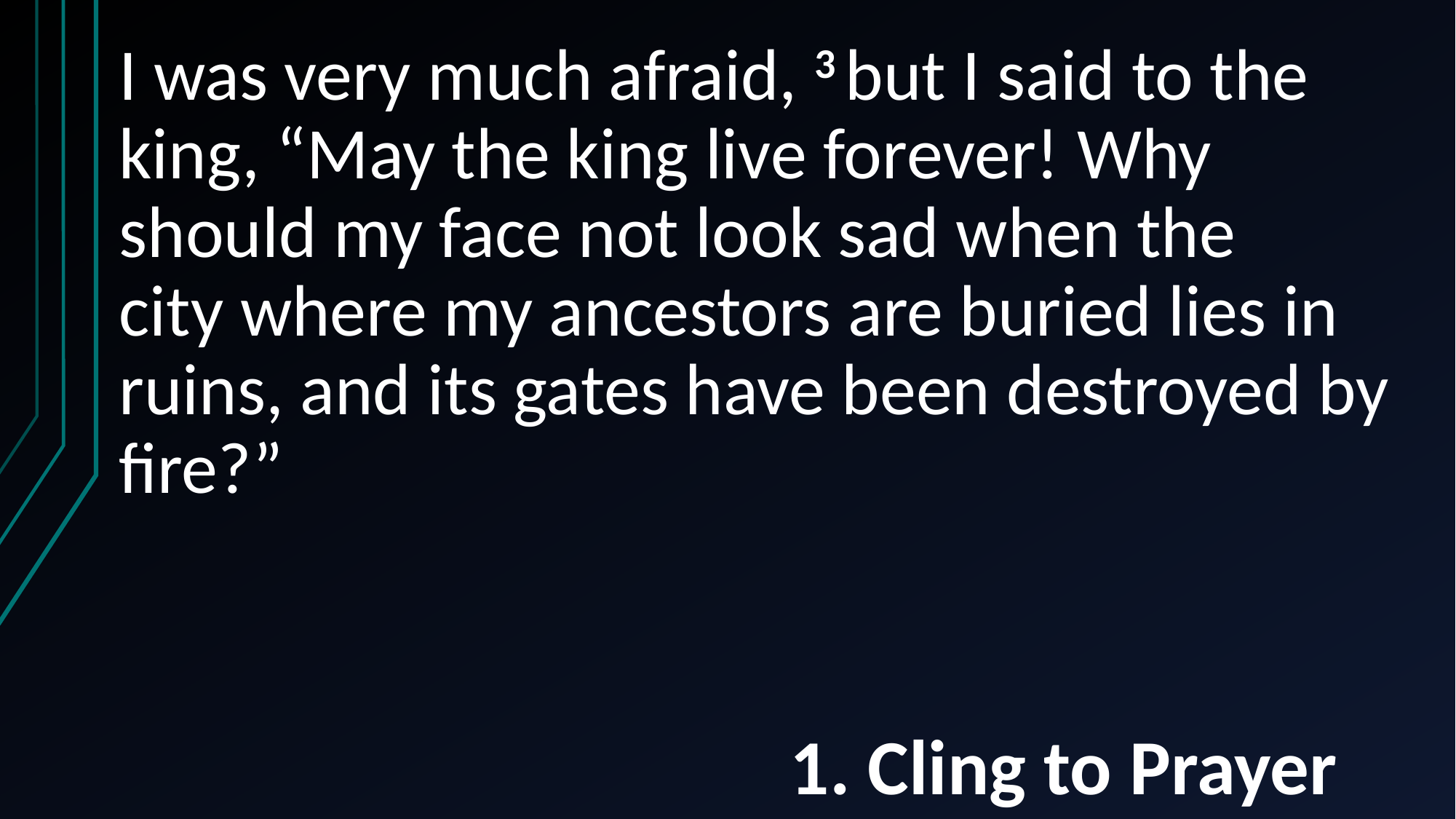

I was very much afraid, 3 but I said to the king, “May the king live forever! Why should my face not look sad when the city where my ancestors are buried lies in ruins, and its gates have been destroyed by fire?”
# 1. Cling to Prayer